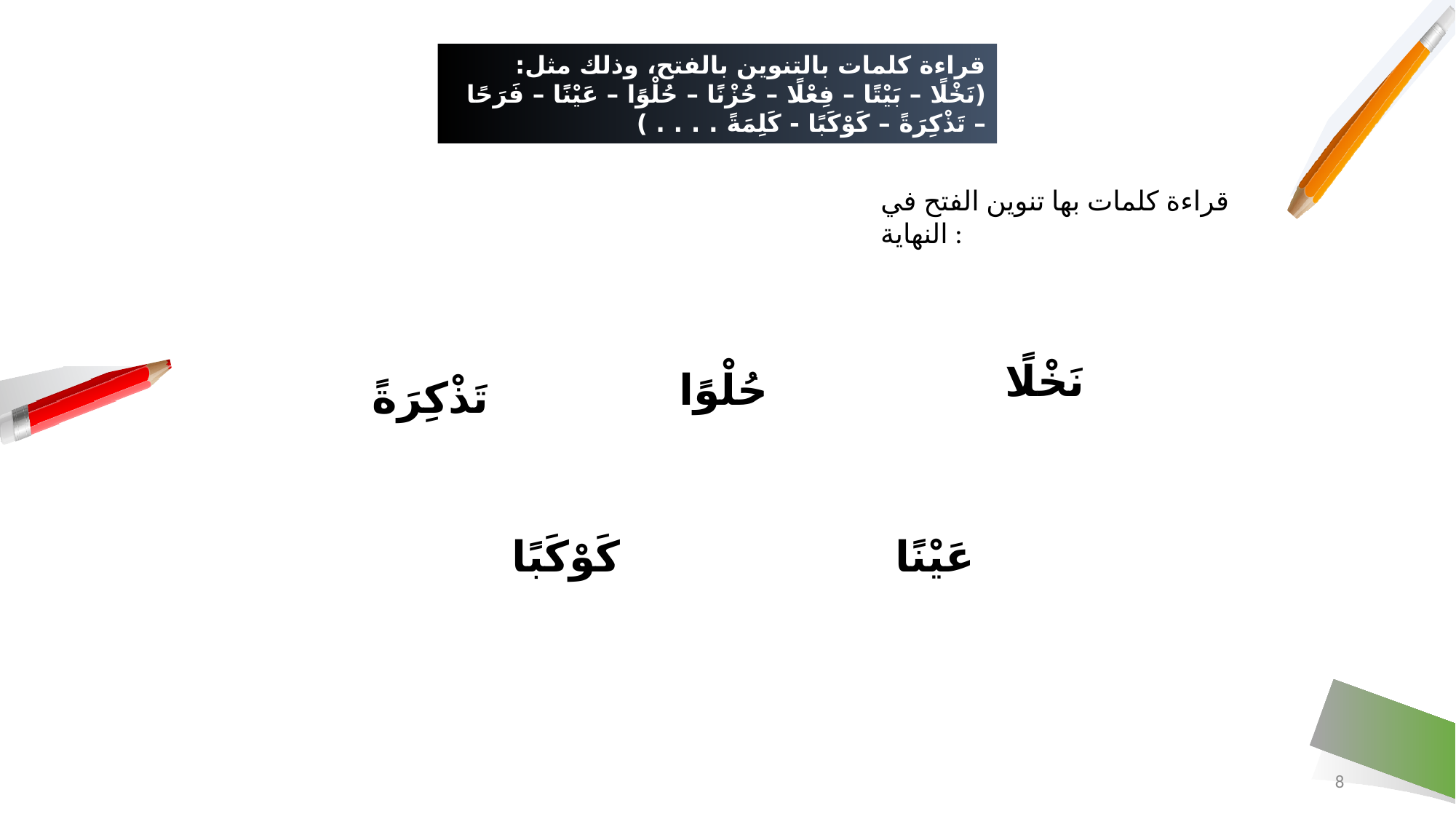

# قراءة كلمات بالتنوين بالفتح، وذلك مثل: (نَخْلًا – بَيْتًا – فِعْلًا – حُزْنًا – حُلْوًا – عَيْنًا – فَرَحًا – تَذْكِرَةً – كَوْكَبًا - كَلِمَةً . . . . )
قراءة كلمات بها تنوين الفتح في النهاية :
نَخْلًا
حُلْوًا
تَذْكِرَةً
كَوْكَبًا
 عَيْنًا
8